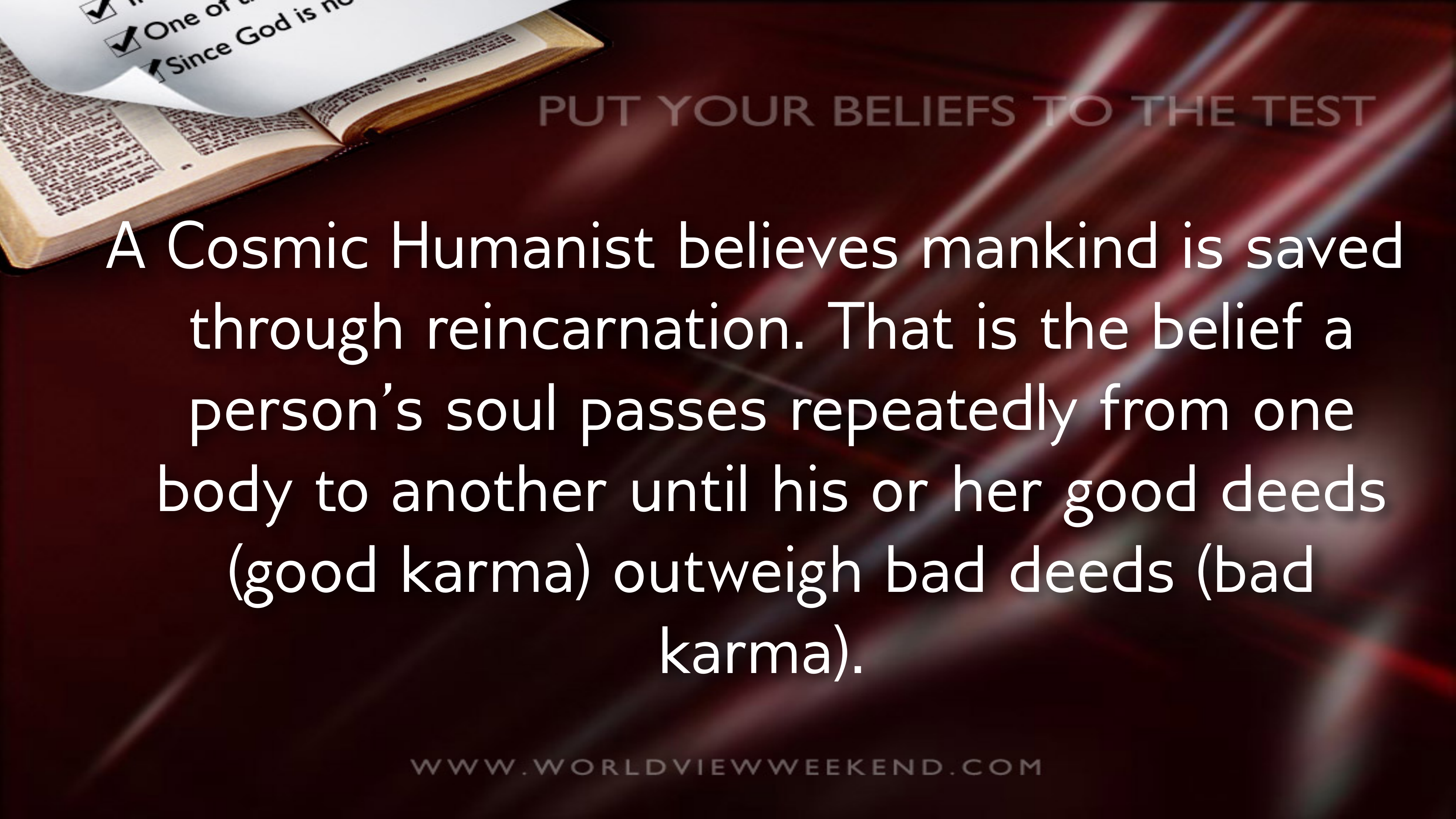

A Cosmic Humanist believes mankind is saved through reincarnation. That is the belief a person’s soul passes repeatedly from one body to another until his or her good deeds (good karma) outweigh bad deeds (bad karma).